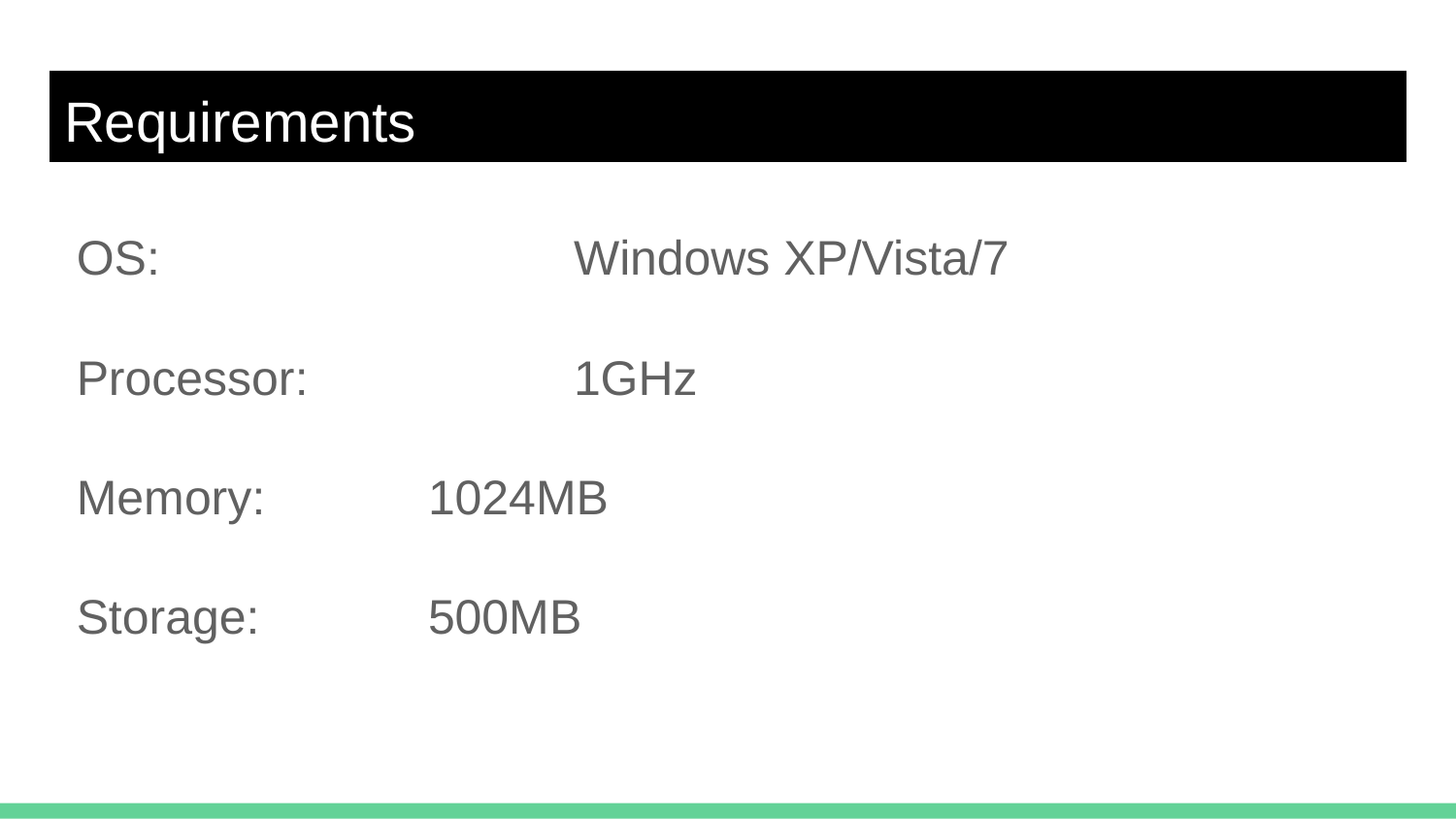

# Requirements
Game Information
OS: 			Windows XP/Vista/7
Processor: 		1GHz
Memory: 		1024MB
Storage: 		500MB